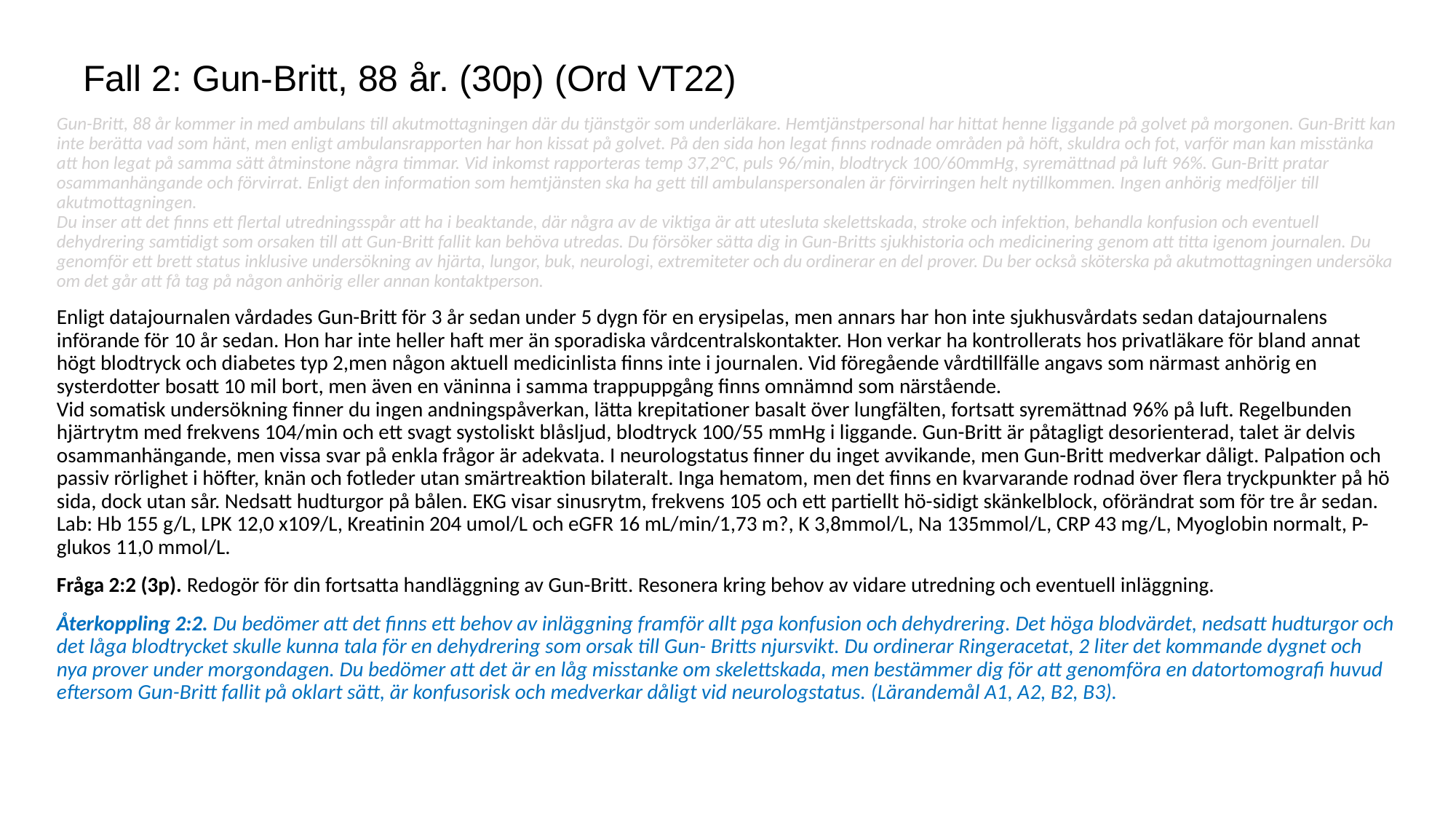

# Fall 2: Gun-Britt, 88 år. (30p) (Ord VT22)
Gun-Britt, 88 år kommer in med ambulans till akutmottagningen där du tjänstgör som underläkare. Hemtjänstpersonal har hittat henne liggande på golvet på morgonen. Gun-Britt kan inte berätta vad som hänt, men enligt ambulansrapporten har hon kissat på golvet. På den sida hon legat finns rodnade områden på höft, skuldra och fot, varför man kan misstänka att hon legat på samma sätt åtminstone några timmar. Vid inkomst rapporteras temp 37,2°C, puls 96/min, blodtryck 100/60mmHg, syremättnad på luft 96%. Gun-Britt pratar osammanhängande och förvirrat. Enligt den information som hemtjänsten ska ha gett till ambulanspersonalen är förvirringen helt nytillkommen. Ingen anhörig medföljer till akutmottagningen.
Du inser att det finns ett flertal utredningsspår att ha i beaktande, där några av de viktiga är att utesluta skelettskada, stroke och infektion, behandla konfusion och eventuell dehydrering samtidigt som orsaken till att Gun-Britt fallit kan behöva utredas. Du försöker sätta dig in Gun-Britts sjukhistoria och medicinering genom att titta igenom journalen. Du genomför ett brett status inklusive undersökning av hjärta, lungor, buk, neurologi, extremiteter och du ordinerar en del prover. Du ber också sköterska på akutmottagningen undersöka om det går att få tag på någon anhörig eller annan kontaktperson.
Enligt datajournalen vårdades Gun-Britt för 3 år sedan under 5 dygn för en erysipelas, men annars har hon inte sjukhusvårdats sedan datajournalens införande för 10 år sedan. Hon har inte heller haft mer än sporadiska vårdcentralskontakter. Hon verkar ha kontrollerats hos privatläkare för bland annat högt blodtryck och diabetes typ 2,men någon aktuell medicinlista finns inte i journalen. Vid föregående vårdtillfälle angavs som närmast anhörig en systerdotter bosatt 10 mil bort, men även en väninna i samma trappuppgång finns omnämnd som närstående.
Vid somatisk undersökning finner du ingen andningspåverkan, lätta krepitationer basalt över lungfälten, fortsatt syremättnad 96% på luft. Regelbunden hjärtrytm med frekvens 104/min och ett svagt systoliskt blåsljud, blodtryck 100/55 mmHg i liggande. Gun-Britt är påtagligt desorienterad, talet är delvis osammanhängande, men vissa svar på enkla frågor är adekvata. I neurologstatus finner du inget avvikande, men Gun-Britt medverkar dåligt. Palpation och passiv rörlighet i höfter, knän och fotleder utan smärtreaktion bilateralt. Inga hematom, men det finns en kvarvarande rodnad över flera tryckpunkter på hö sida, dock utan sår. Nedsatt hudturgor på bålen. EKG visar sinusrytm, frekvens 105 och ett partiellt hö-sidigt skänkelblock, oförändrat som för tre år sedan.
Lab: Hb 155 g/L, LPK 12,0 x109/L, Kreatinin 204 umol/L och eGFR 16 mL/min/1,73 m?, K 3,8mmol/L, Na 135mmol/L, CRP 43 mg/L, Myoglobin normalt, P-glukos 11,0 mmol/L.
Fråga 2:2 (3p). Redogör för din fortsatta handläggning av Gun-Britt. Resonera kring behov av vidare utredning och eventuell inläggning.
Återkoppling 2:2. Du bedömer att det finns ett behov av inläggning framför allt pga konfusion och dehydrering. Det höga blodvärdet, nedsatt hudturgor och det låga blodtrycket skulle kunna tala för en dehydrering som orsak till Gun- Britts njursvikt. Du ordinerar Ringeracetat, 2 liter det kommande dygnet och nya prover under morgondagen. Du bedömer att det är en låg misstanke om skelettskada, men bestämmer dig för att genomföra en datortomografi huvud eftersom Gun-Britt fallit på oklart sätt, är konfusorisk och medverkar dåligt vid neurologstatus. (Lärandemål A1, A2, B2, B3).